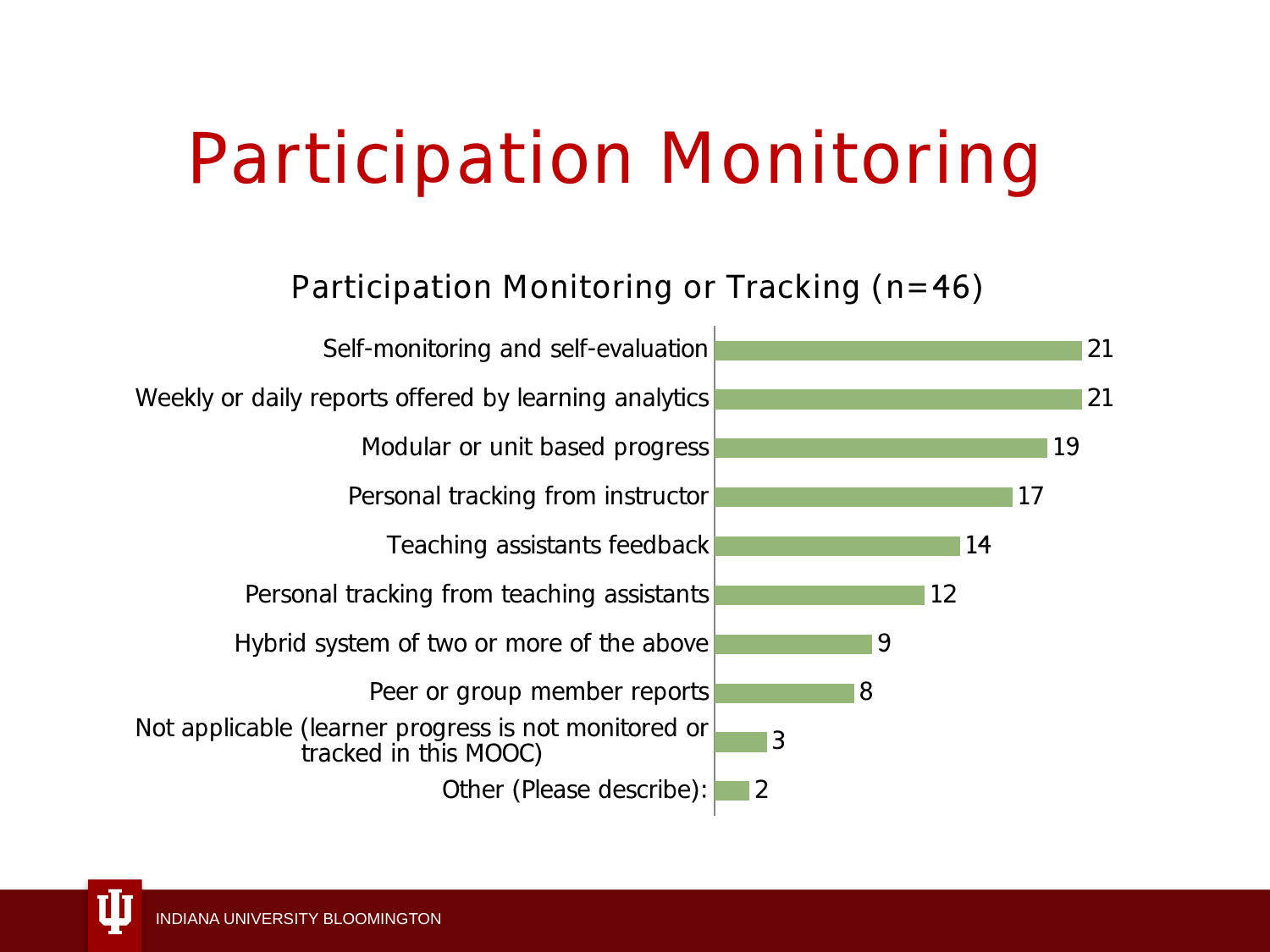

# Participation Monitoring

### Chart: Participation Monitoring or Tracking (n=46)

| Category | Responses |
|---|---|
| Other (Please describe): | 2.0 |
| Not applicable (learner progress is not monitored or tracked in this MOOC) | 3.0 |
| Peer or group member reports | 8.0 |
| Hybrid system of two or more of the above | 9.0 |
| Personal tracking from teaching assistants | 12.0 |
| Teaching assistants feedback | 14.0 |
| Personal tracking from instructor | 17.0 |
| Modular or unit based progress | 19.0 |
| Weekly or daily reports offered by learning analytics | 21.0 |
| Self-monitoring and self-evaluation | 21.0 |